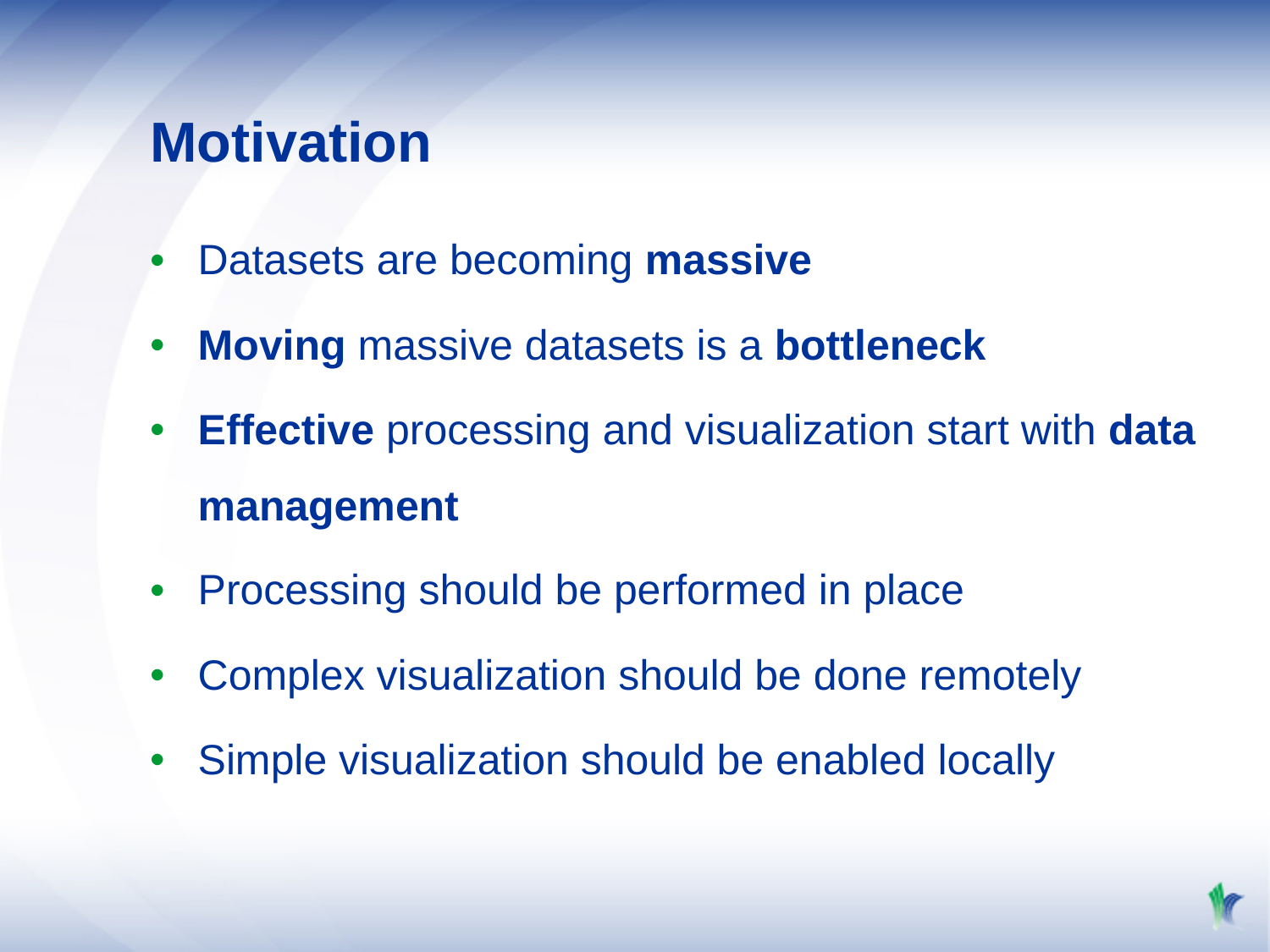

# Motivation
Datasets are becoming massive
Moving massive datasets is a bottleneck
Effective processing and visualization start with data management
Processing should be performed in place
Complex visualization should be done remotely
Simple visualization should be enabled locally